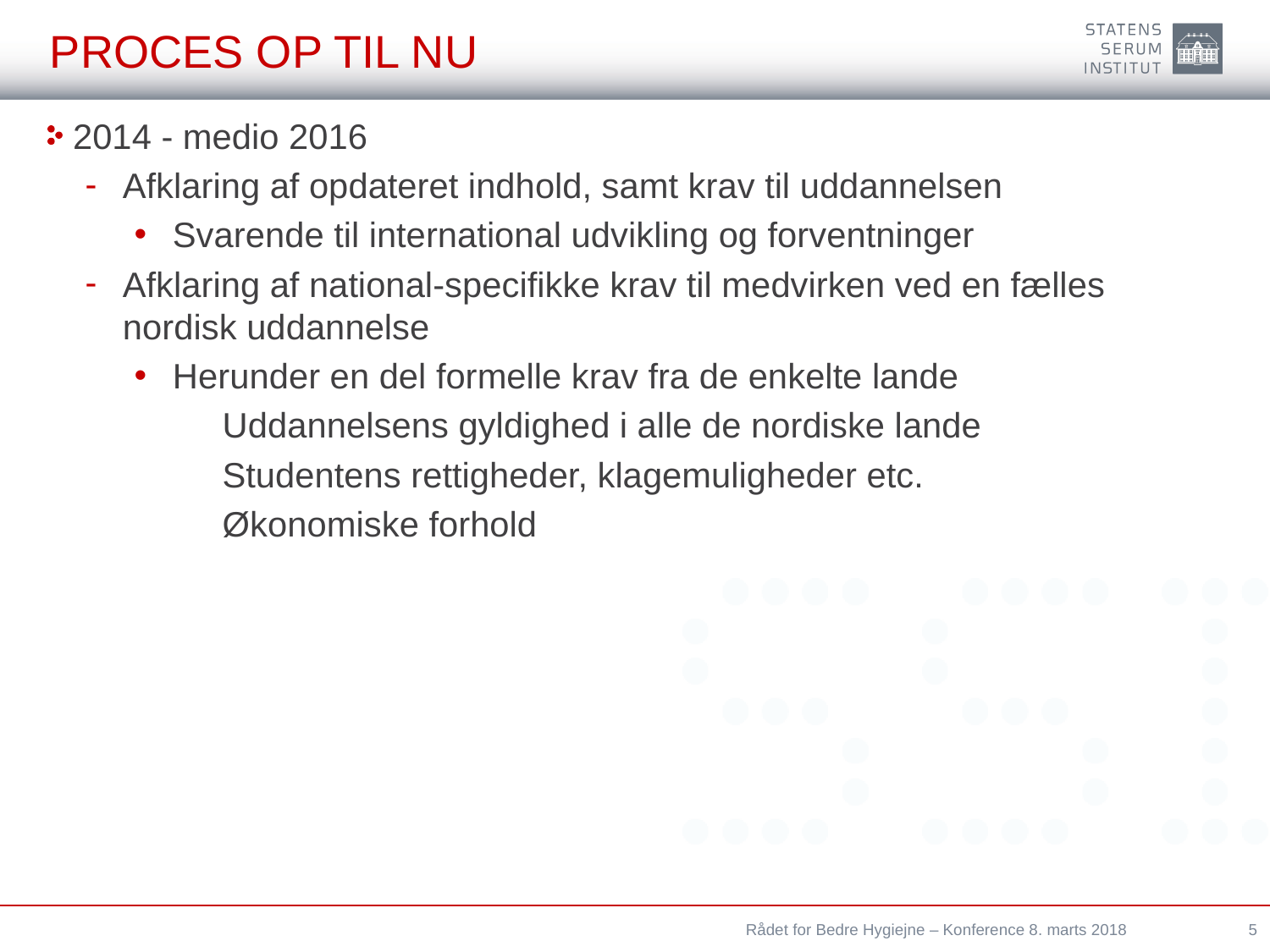

# Proces op til nu
2014 - medio 2016
Afklaring af opdateret indhold, samt krav til uddannelsen
Svarende til international udvikling og forventninger
Afklaring af national-specifikke krav til medvirken ved en fælles nordisk uddannelse
Herunder en del formelle krav fra de enkelte lande
Uddannelsens gyldighed i alle de nordiske lande
Studentens rettigheder, klagemuligheder etc.
Økonomiske forhold
Rådet for Bedre Hygiejne – Konference 8. marts 2018
5